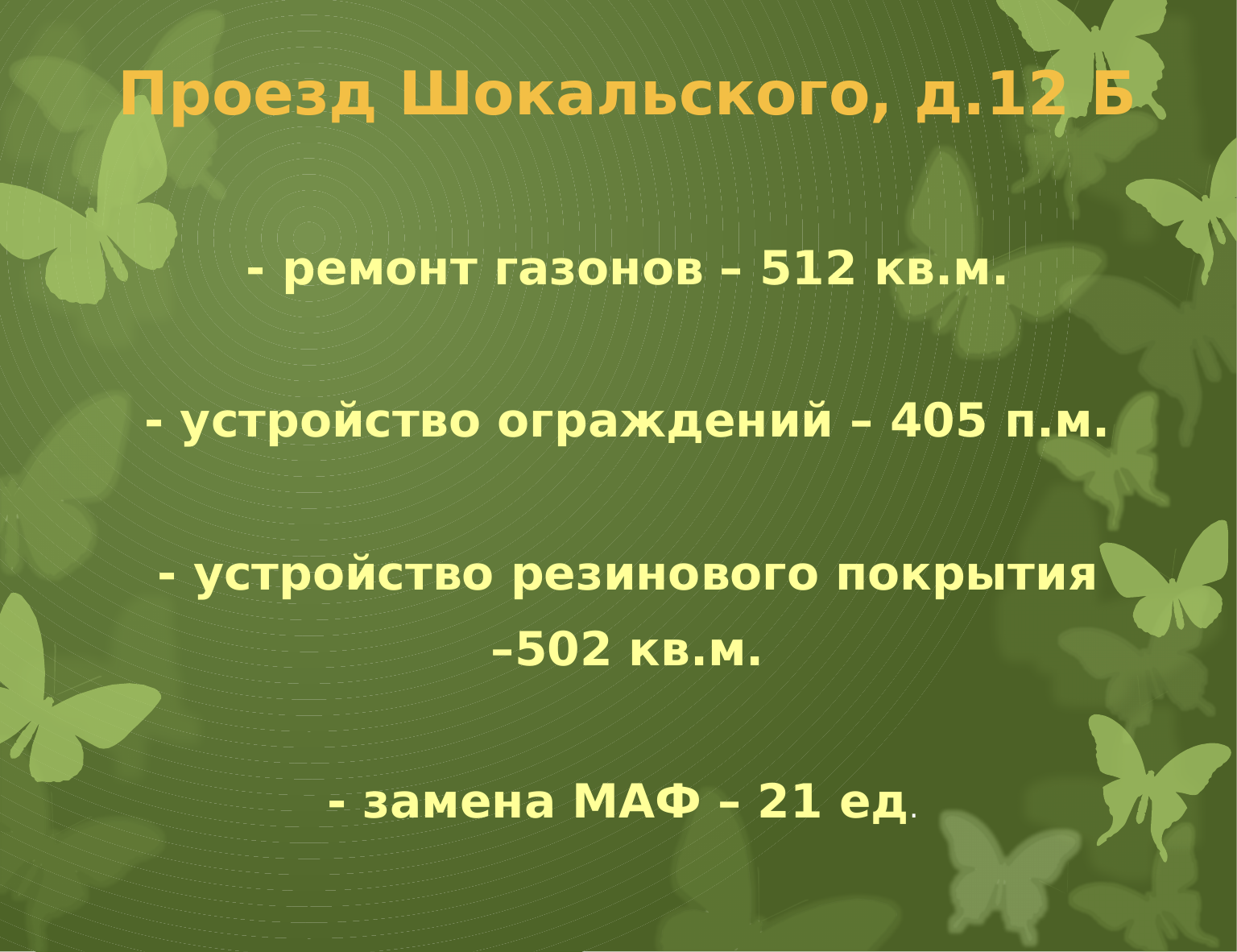

# Проезд Шокальского, д.12 Б
- ремонт газонов – 512 кв.м.

- устройство ограждений – 405 п.м.

- устройство резинового покрытия
–502 кв.м.

- замена МАФ – 21 ед.